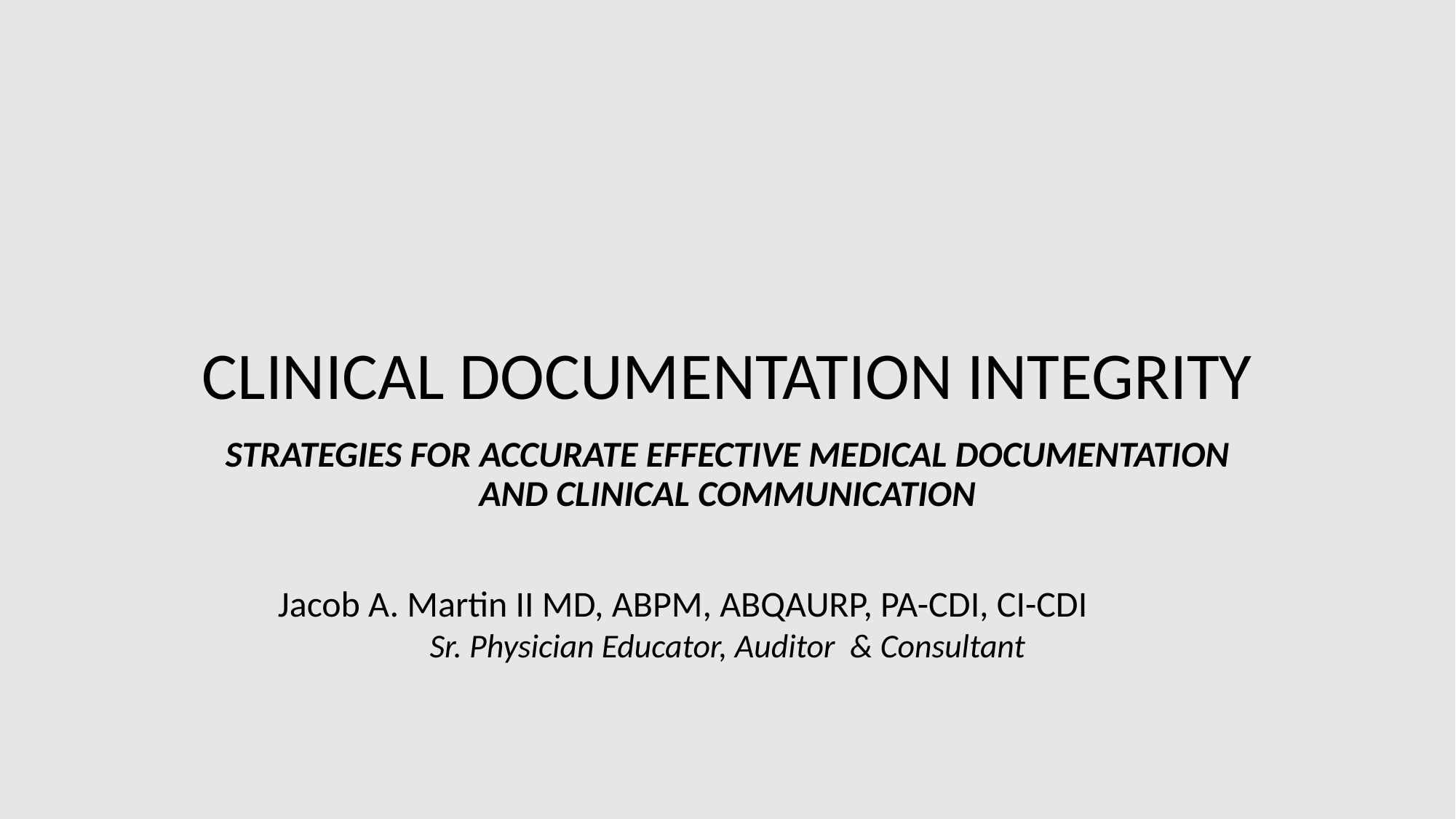

# CLINICAL DOCUMENTATION INTEGRITY
STRATEGIES FOR ACCURATE EFFECTIVE MEDICAL DOCUMENTATION AND CLINICAL COMMUNICATION
Jacob A. Martin II MD, ABPM, ABQAURP, PA-CDI, CI-CDI
Sr. Physician Educator, Auditor  & Consultant